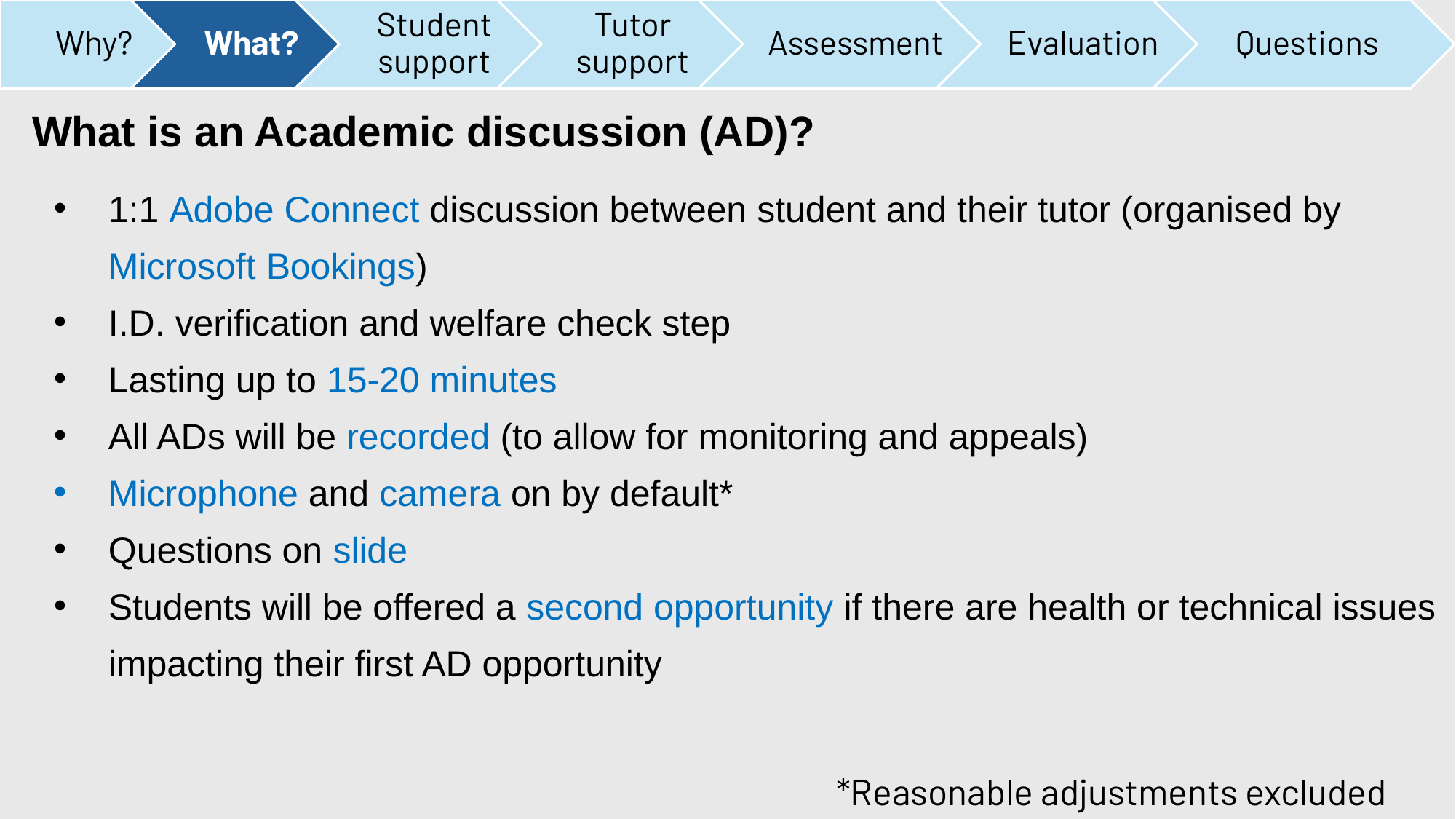

Why?
What?
Student support
Tutor support
Assessment
Evaluation
Questions
What is an Academic discussion (AD)?
1:1 Adobe Connect discussion between student and their tutor (organised by Microsoft Bookings)
I.D. verification and welfare check step
Lasting up to 15-20 minutes
All ADs will be recorded (to allow for monitoring and appeals)
Microphone and camera on by default*
Questions on slide
Students will be offered a second opportunity if there are health or technical issues impacting their first AD opportunity
*Reasonable adjustments excluded